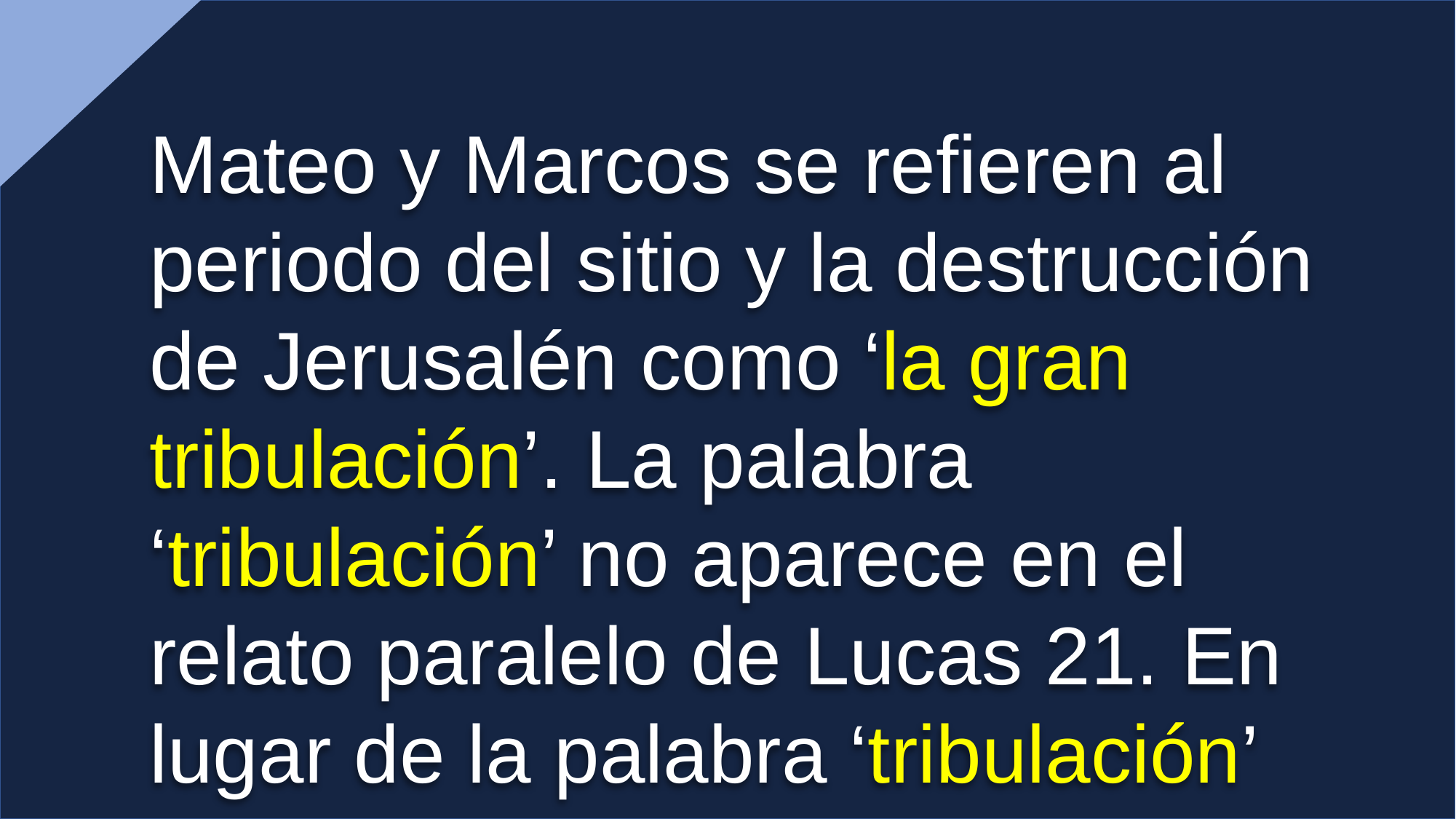

Mateo y Marcos se refieren al periodo del sitio y la destrucción de Jerusalén como ‘la gran tribulación’. La palabra ‘tribulación’ no aparece en el relato paralelo de Lucas 21. En lugar de la palabra ‘tribulación’ aparece el pisotear de Jerusalén por los gentiles.